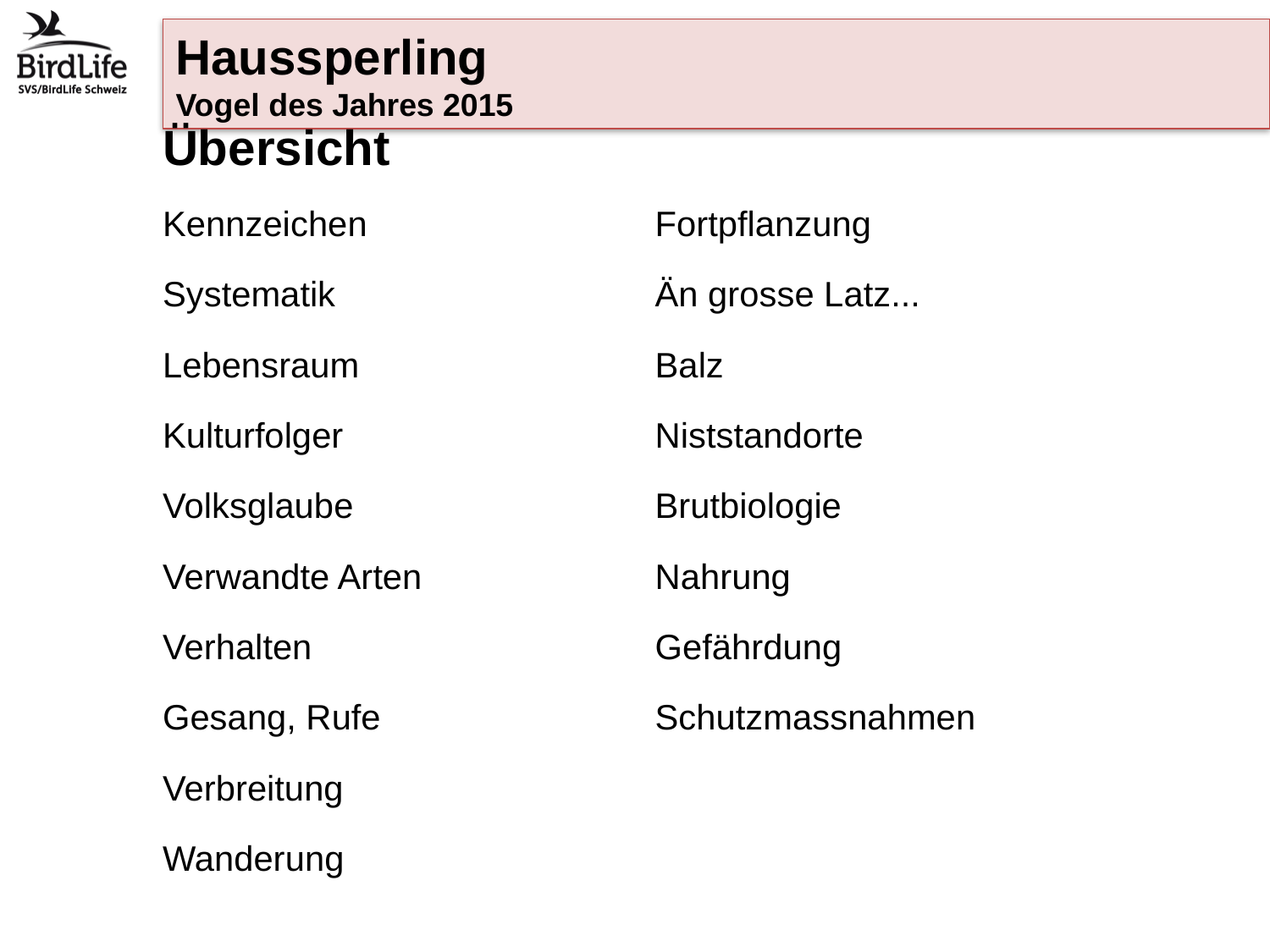

# Übersicht
Kennzeichen
Systematik
Lebensraum
Kulturfolger
Volksglaube
Verwandte Arten
Verhalten
Gesang, Rufe
Verbreitung
Wanderung
Fortpflanzung
Än grosse Latz...
Balz
Niststandorte
Brutbiologie
Nahrung
Gefährdung
Schutzmassnahmen